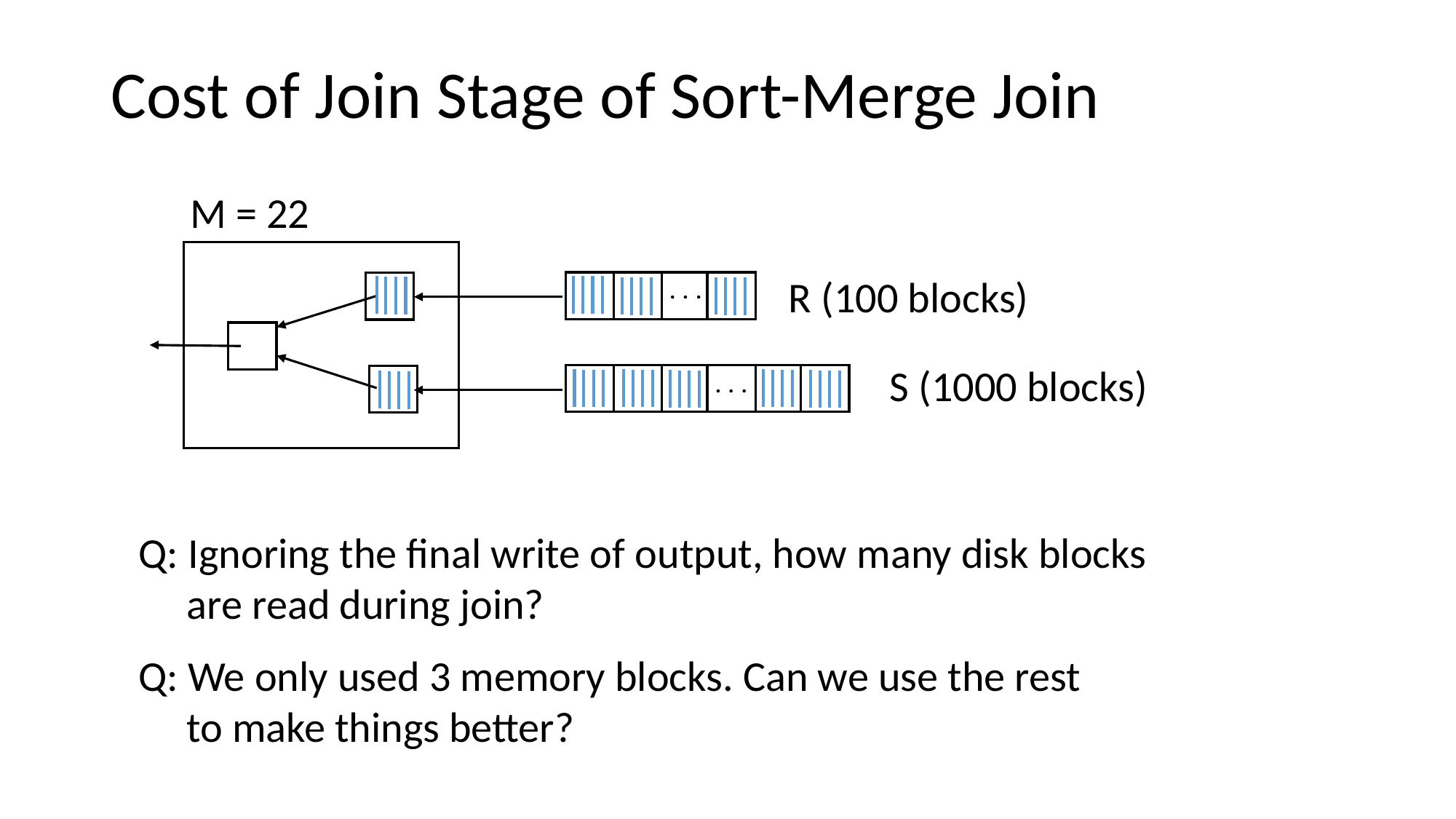

# Cost of Join Stage of Sort-Merge Join
M = 22

R (100 blocks)
. . .

S (1000 blocks)
. . .

Q: Ignoring the final write of output, how many disk blocks
     are read during join?
Q: We only used 3 memory blocks. Can we use the rest
     to make things better?